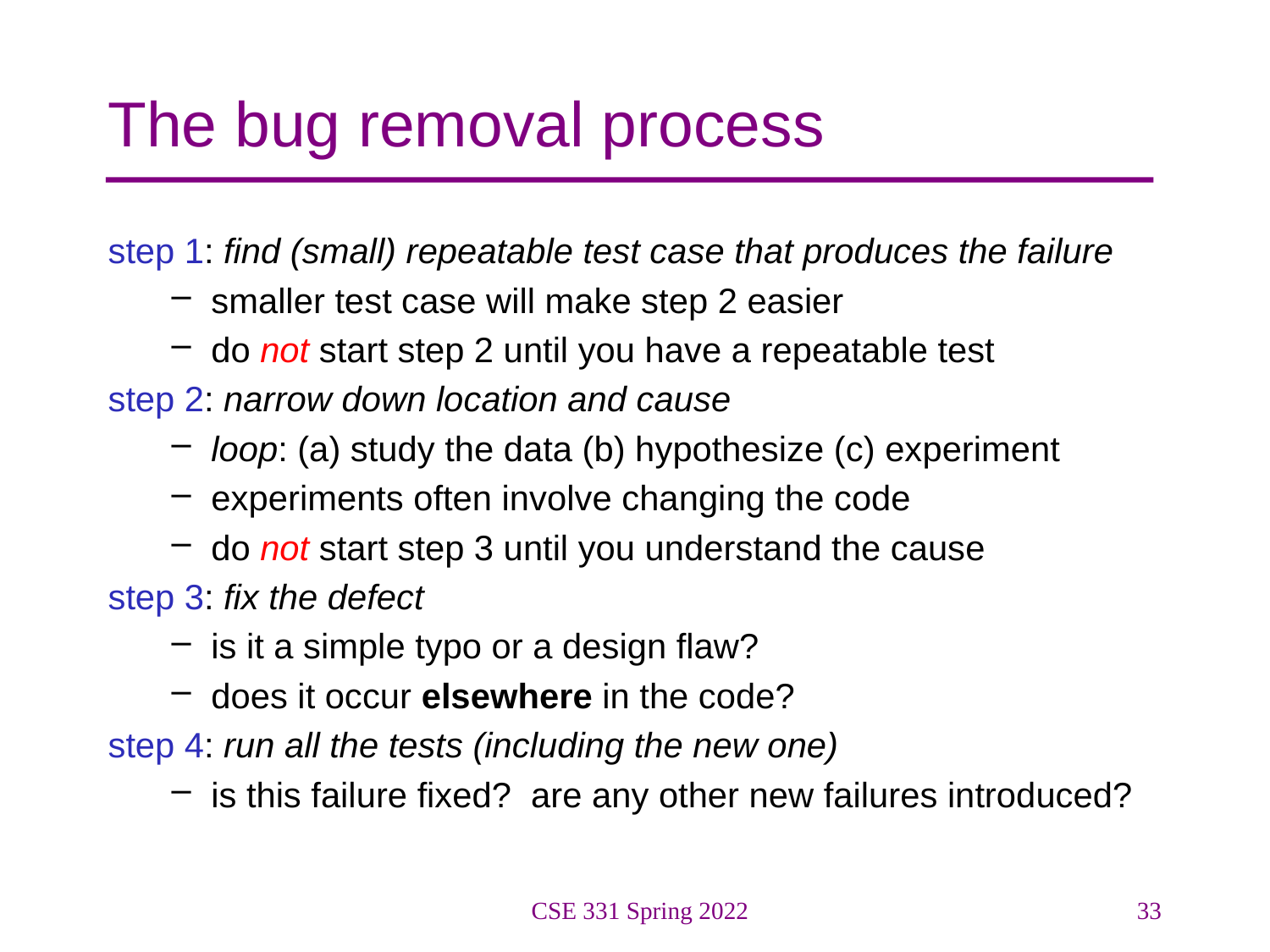

# The bug removal process
step 1: find (small) repeatable test case that produces the failure
smaller test case will make step 2 easier
do not start step 2 until you have a repeatable test
step 2: narrow down location and cause
loop: (a) study the data (b) hypothesize (c) experiment
experiments often involve changing the code
do not start step 3 until you understand the cause
step 3: fix the defect
is it a simple typo or a design flaw?
does it occur elsewhere in the code?
step 4: run all the tests (including the new one)
is this failure fixed?  are any other new failures introduced?

CSE 331 Spring 2022

33